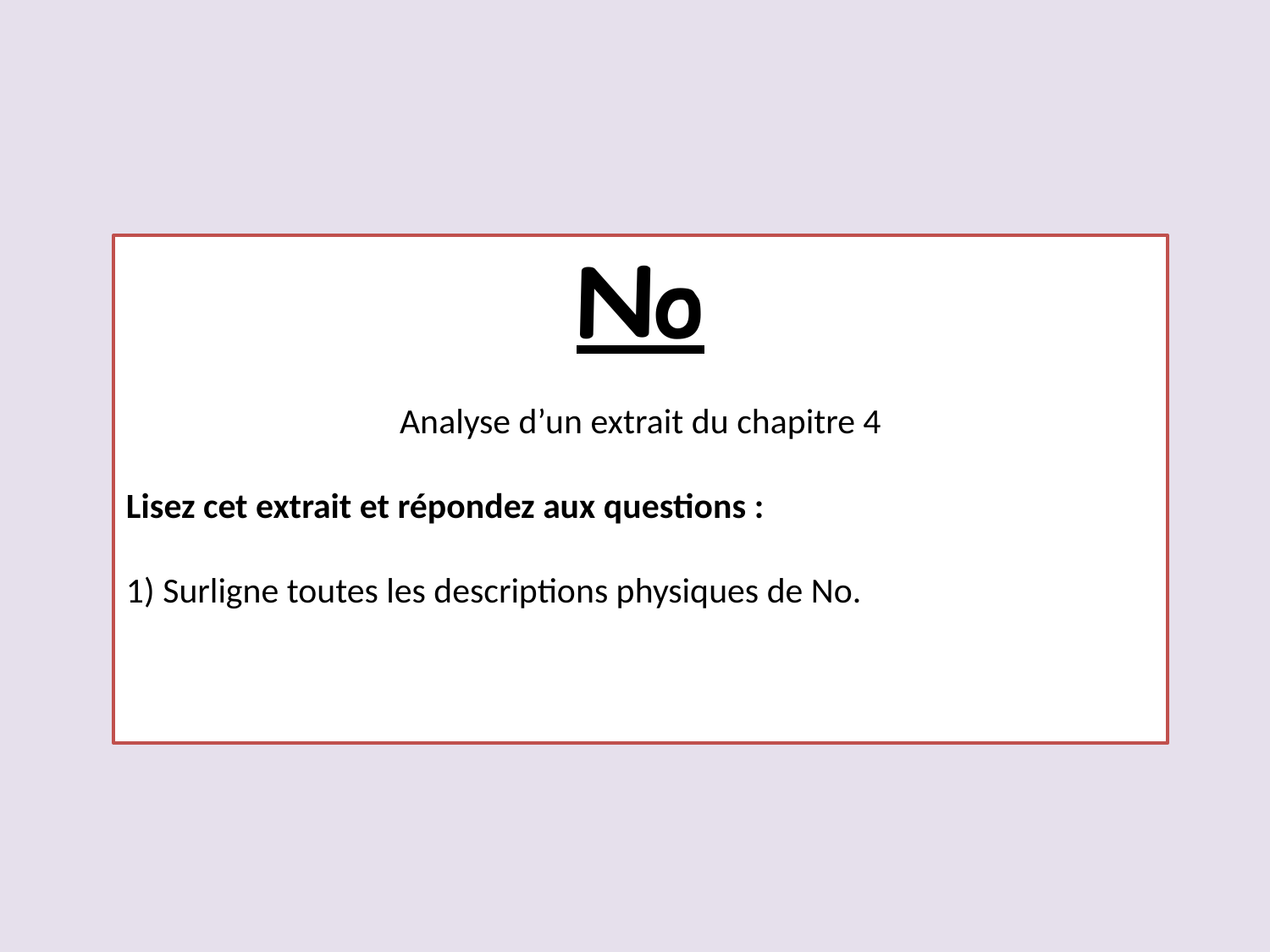

No

Analyse d’un extrait du chapitre 4

Lisez cet extrait et répondez aux questions :

1) Surligne toutes les descriptions physiques de No.